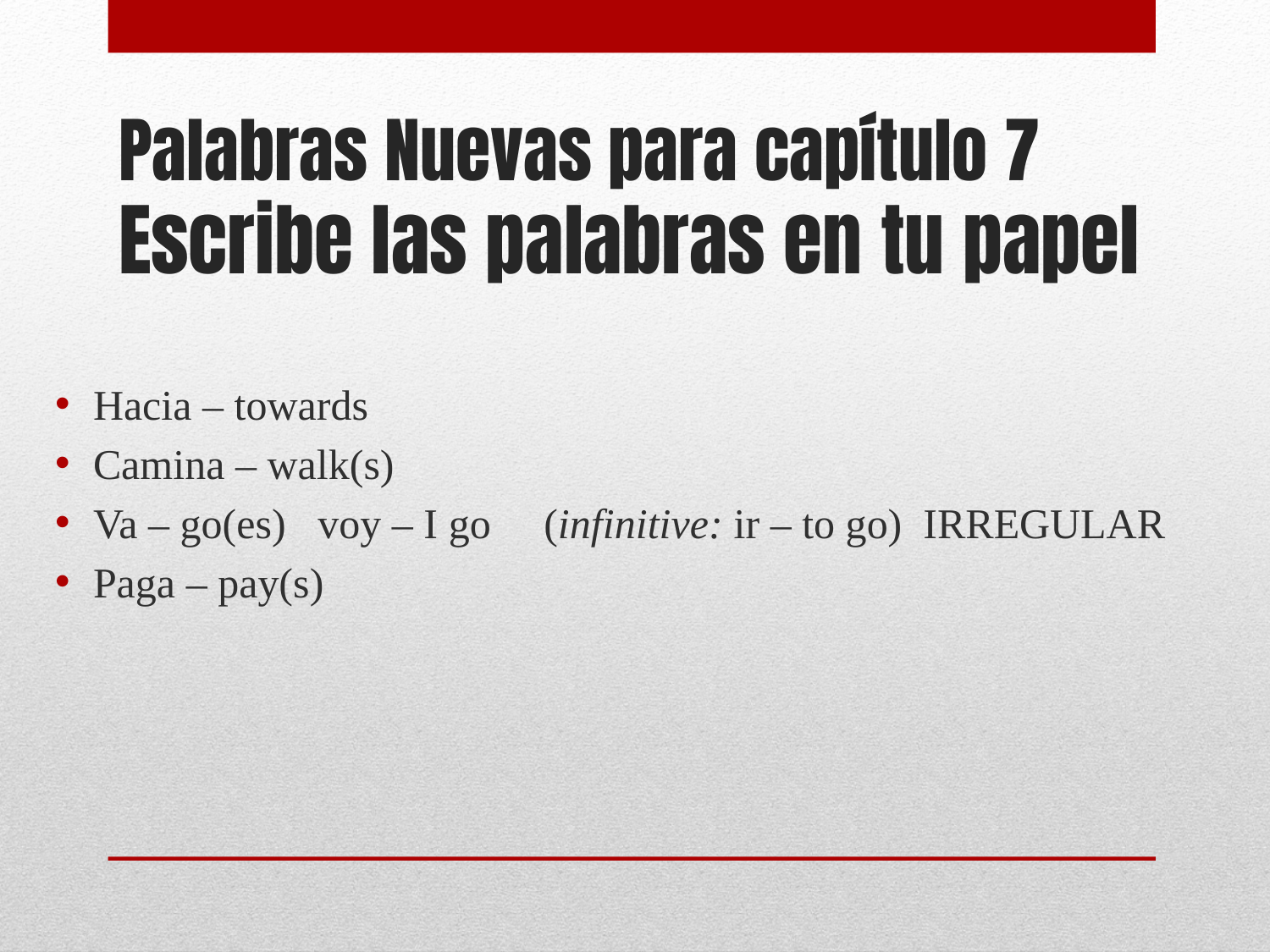

# Palabras Nuevas para capítulo 7 Escribe las palabras en tu papel
Hacia – towards
Camina – walk(s)
Va – go(es)   voy – I go     (infinitive: ir – to go)  IRREGULAR
Paga – pay(s)